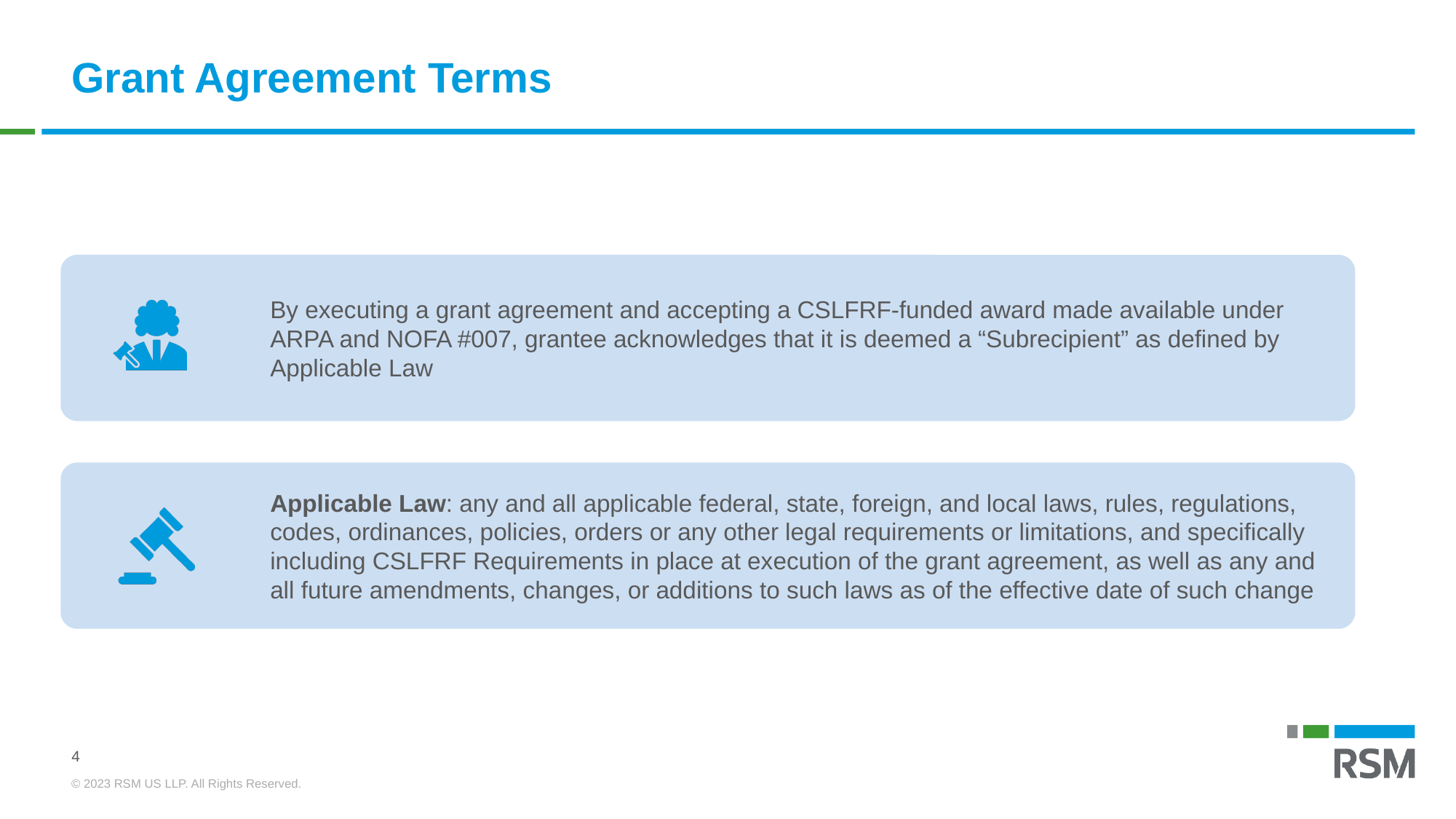

# Grant Agreement Terms
By executing a grant agreement and accepting a CSLFRF-funded award made available under ARPA and NOFA #007, grantee acknowledges that it is deemed a “Subrecipient” as defined by Applicable Law
Applicable Law: any and all applicable federal, state, foreign, and local laws, rules, regulations, codes, ordinances, policies, orders or any other legal requirements or limitations, and specifically including CSLFRF Requirements in place at execution of the grant agreement, as well as any and all future amendments, changes, or additions to such laws as of the effective date of such change
4